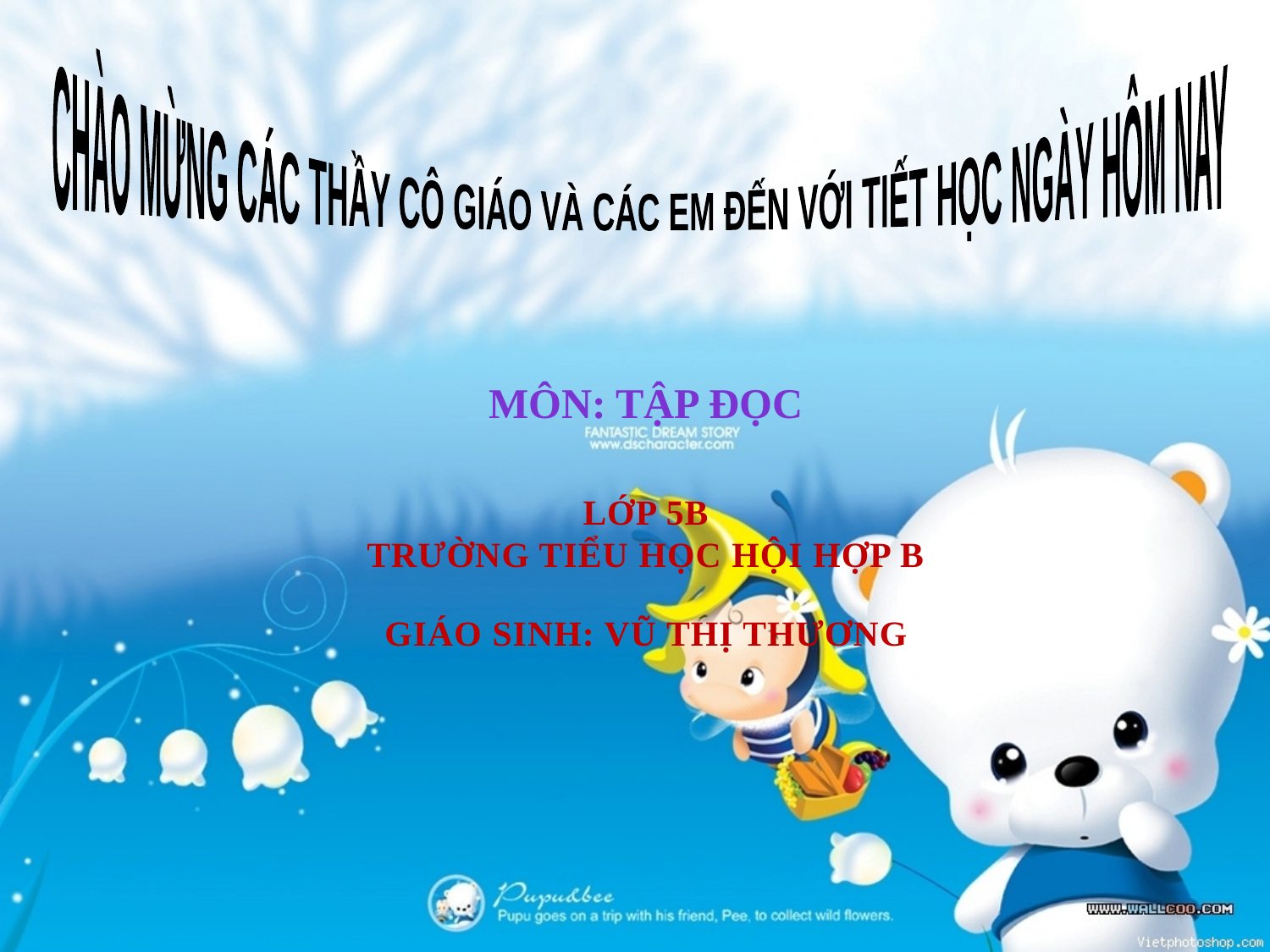

CHÀO MỪNG CÁC THẦY CÔ GIÁO VÀ CÁC EM ĐẾN VỚI TIẾT HỌC NGÀY HÔM NAY

MÔN: TẬP ĐỌC
LỚP 5B
TRƯỜNG TIỂU HỌC HỘI HỢP B
GIÁO SINH: VŨ THỊ THƯƠNG